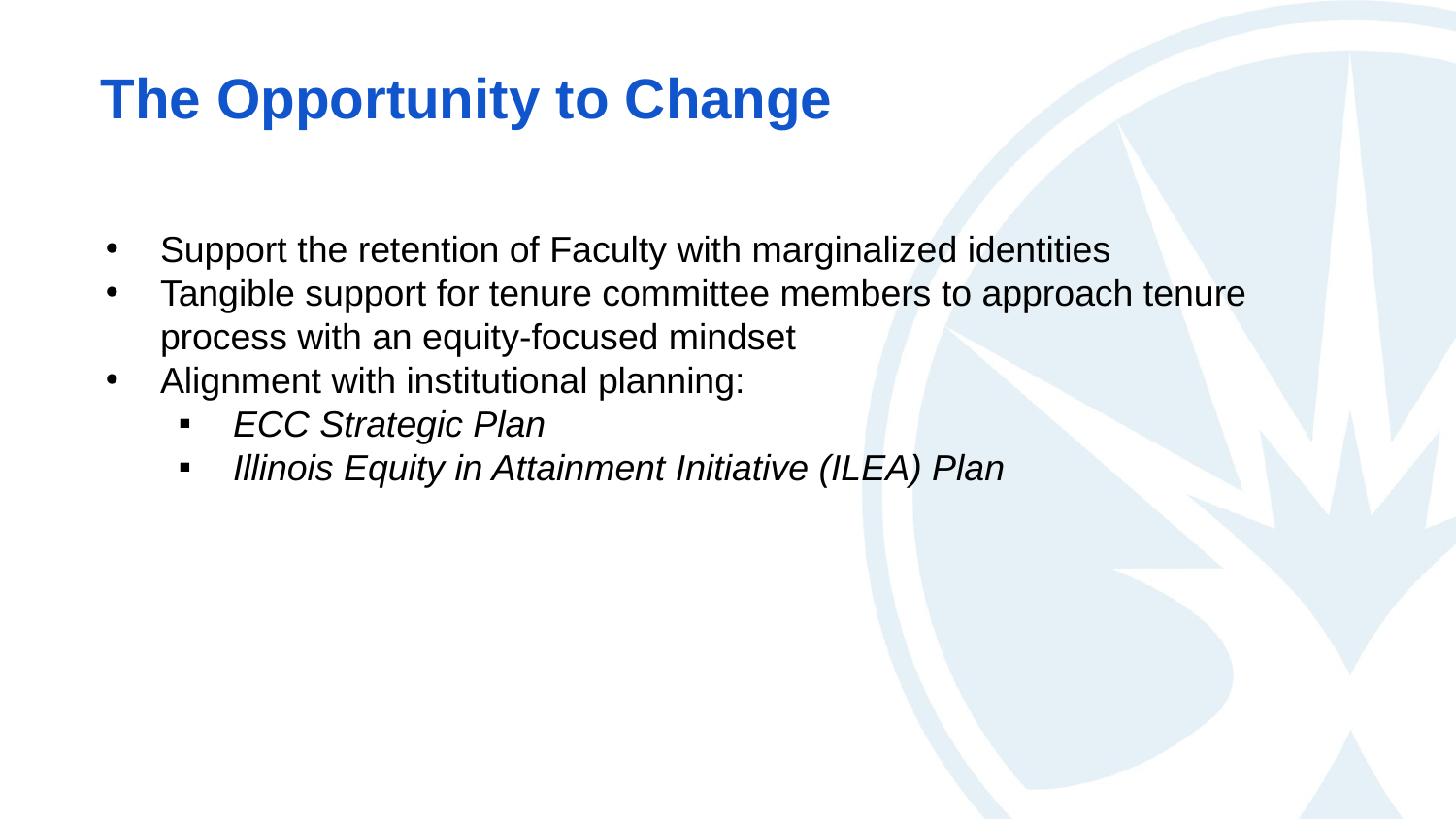

# The Opportunity to Change
Support the retention of Faculty with marginalized identities
Tangible support for tenure committee members to approach tenure process with an equity-focused mindset
Alignment with institutional planning:
ECC Strategic Plan
Illinois Equity in Attainment Initiative (ILEA) Plan